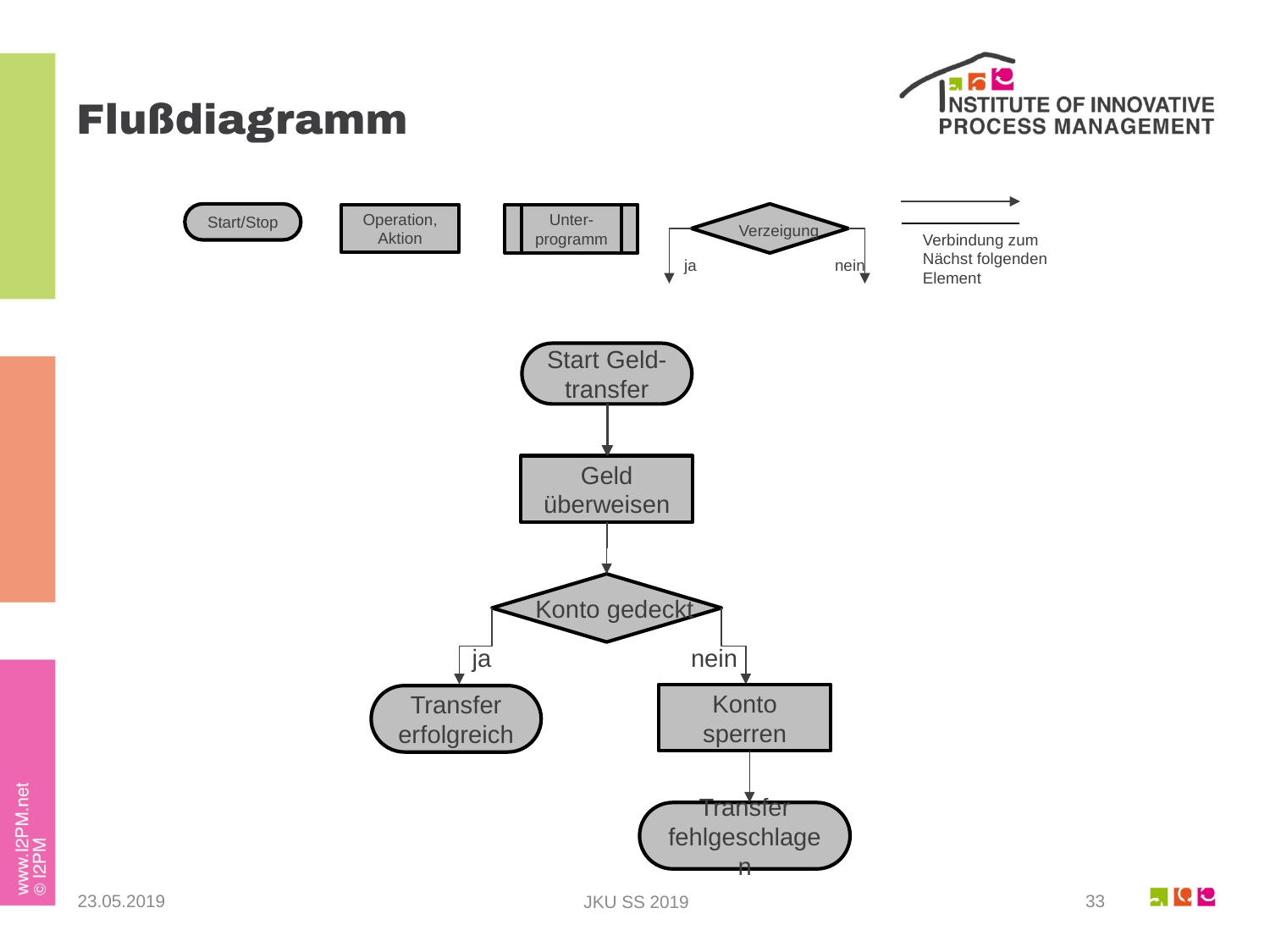

# Flußdiagramm
Start/Stop

Operation, Aktion
Unter-programm
Verzeigung
Verbindung zum
Nächst folgenden
Element
ja
nein
Start Geld- transfer
Geld überweisen

Konto gedeckt
ja
nein
Konto sperren
Transfer erfolgreich
Transfer fehlgeschlagen
23.05.2019
33
JKU SS 2019